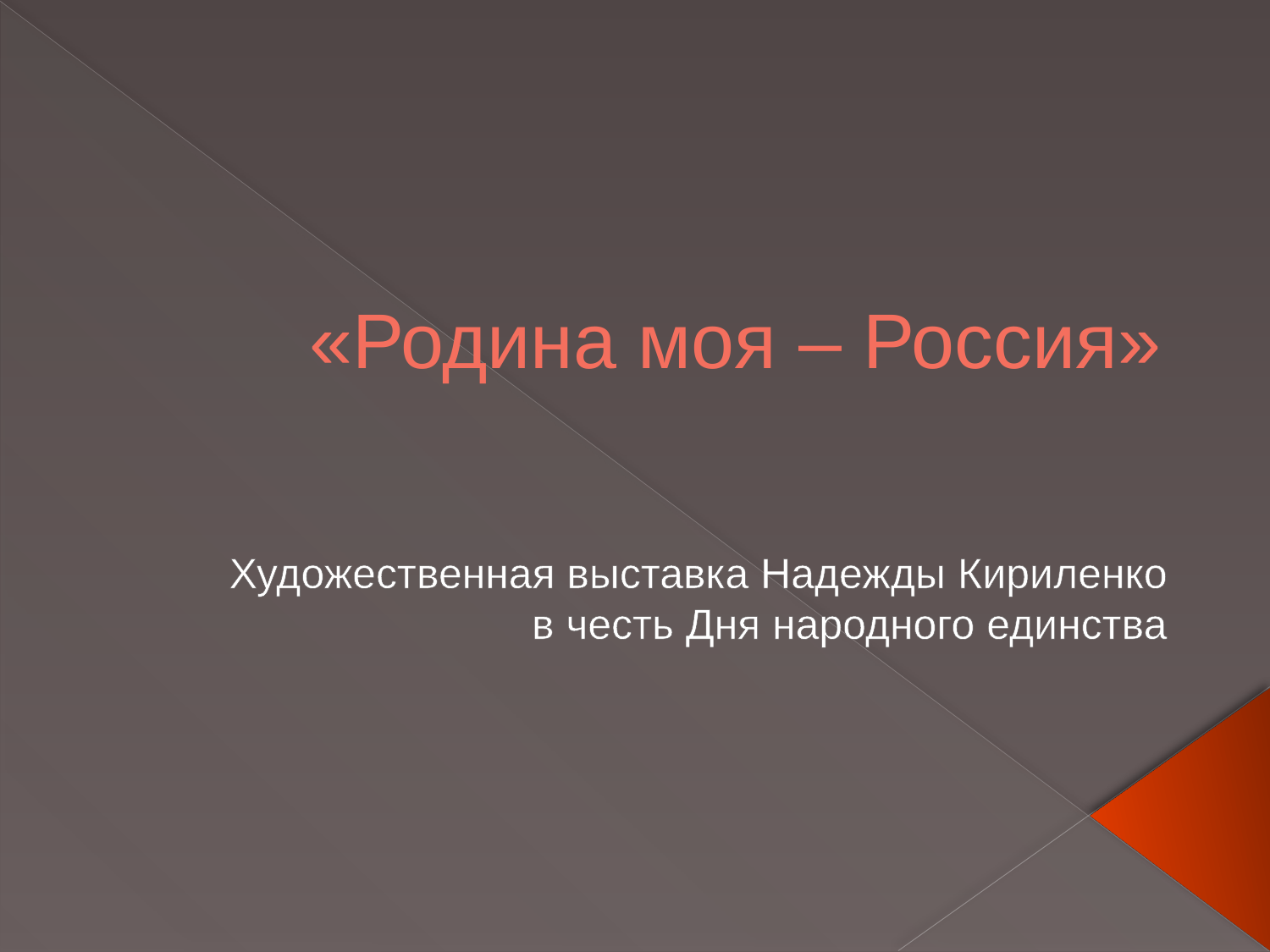

# «Родина моя – Россия»
Художественная выставка Надежды Кириленко в честь Дня народного единства